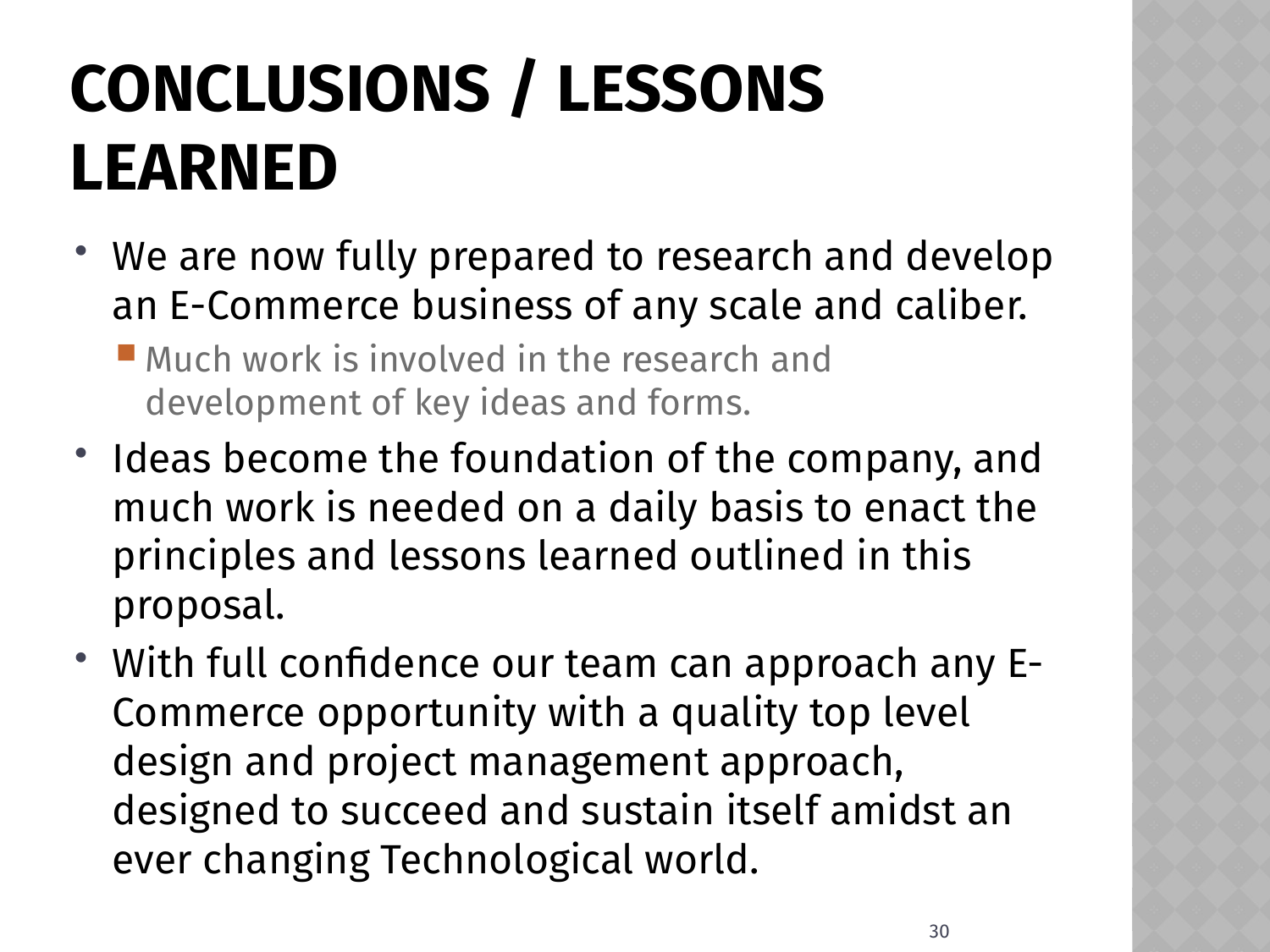

# Conclusions / Lessons learned
We are now fully prepared to research and develop an E-Commerce business of any scale and caliber.
Much work is involved in the research and development of key ideas and forms.
Ideas become the foundation of the company, and much work is needed on a daily basis to enact the principles and lessons learned outlined in this proposal.
With full confidence our team can approach any E-Commerce opportunity with a quality top level design and project management approach, designed to succeed and sustain itself amidst an ever changing Technological world.

30